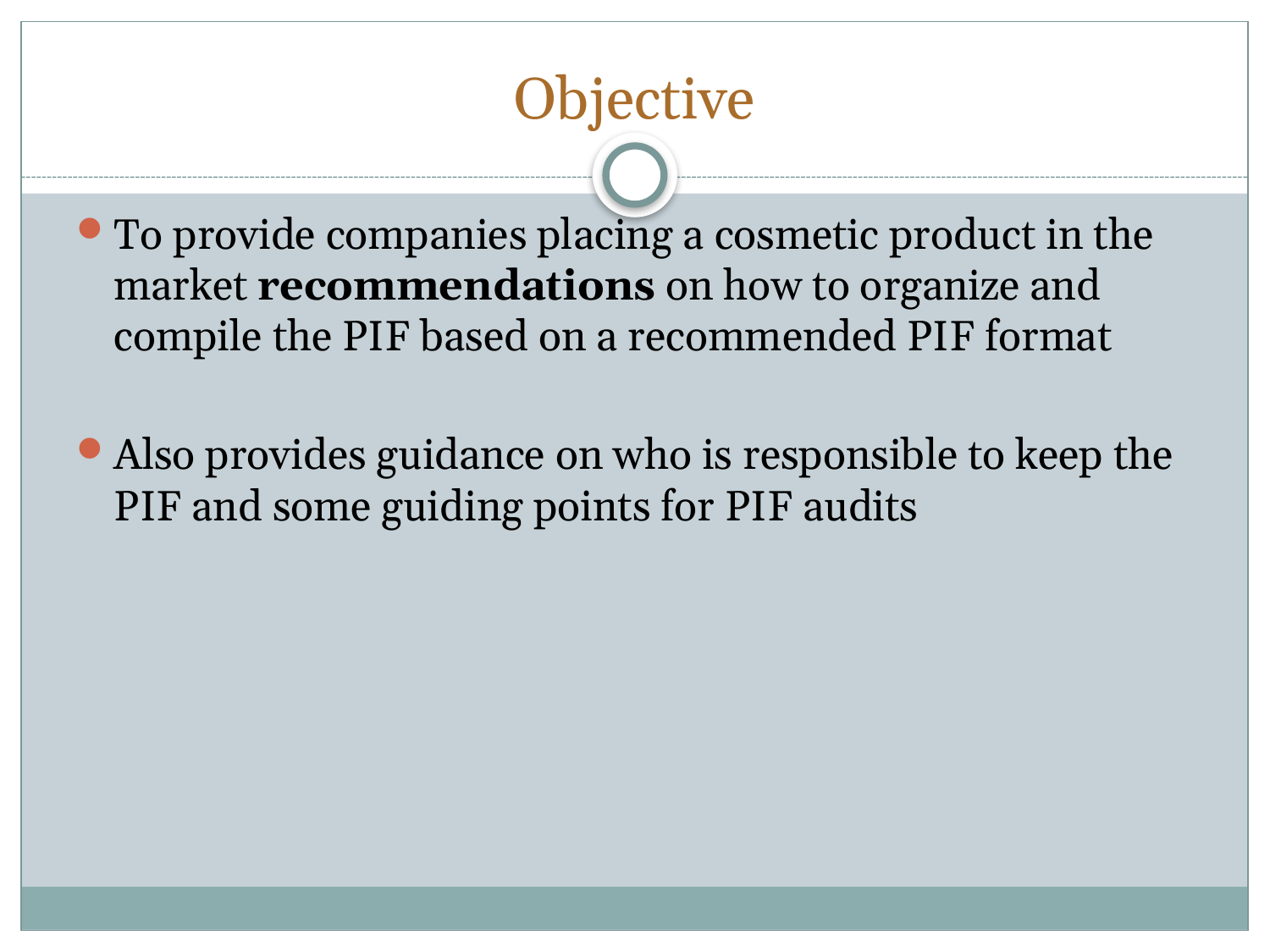

# Objective
To provide companies placing a cosmetic product in the market recommendations on how to organize and compile the PIF based on a recommended PIF format

Also provides guidance on who is responsible to keep the PIF and some guiding points for PIF audits